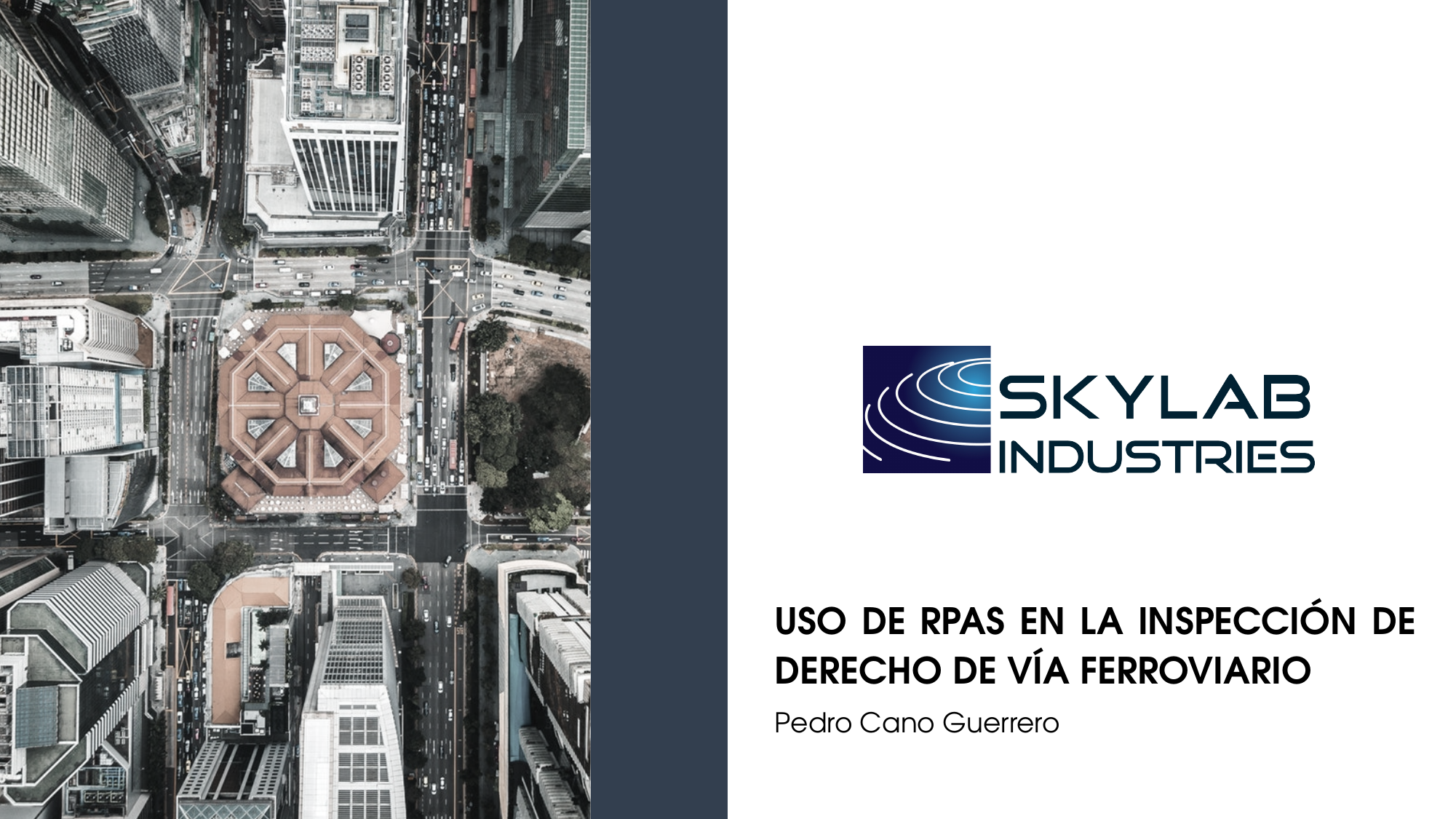

USO DE RPAS EN LA INSPECCIÓN DE DERECHO DE VÍA FERROVIARIO
Pedro Cano Guerrero